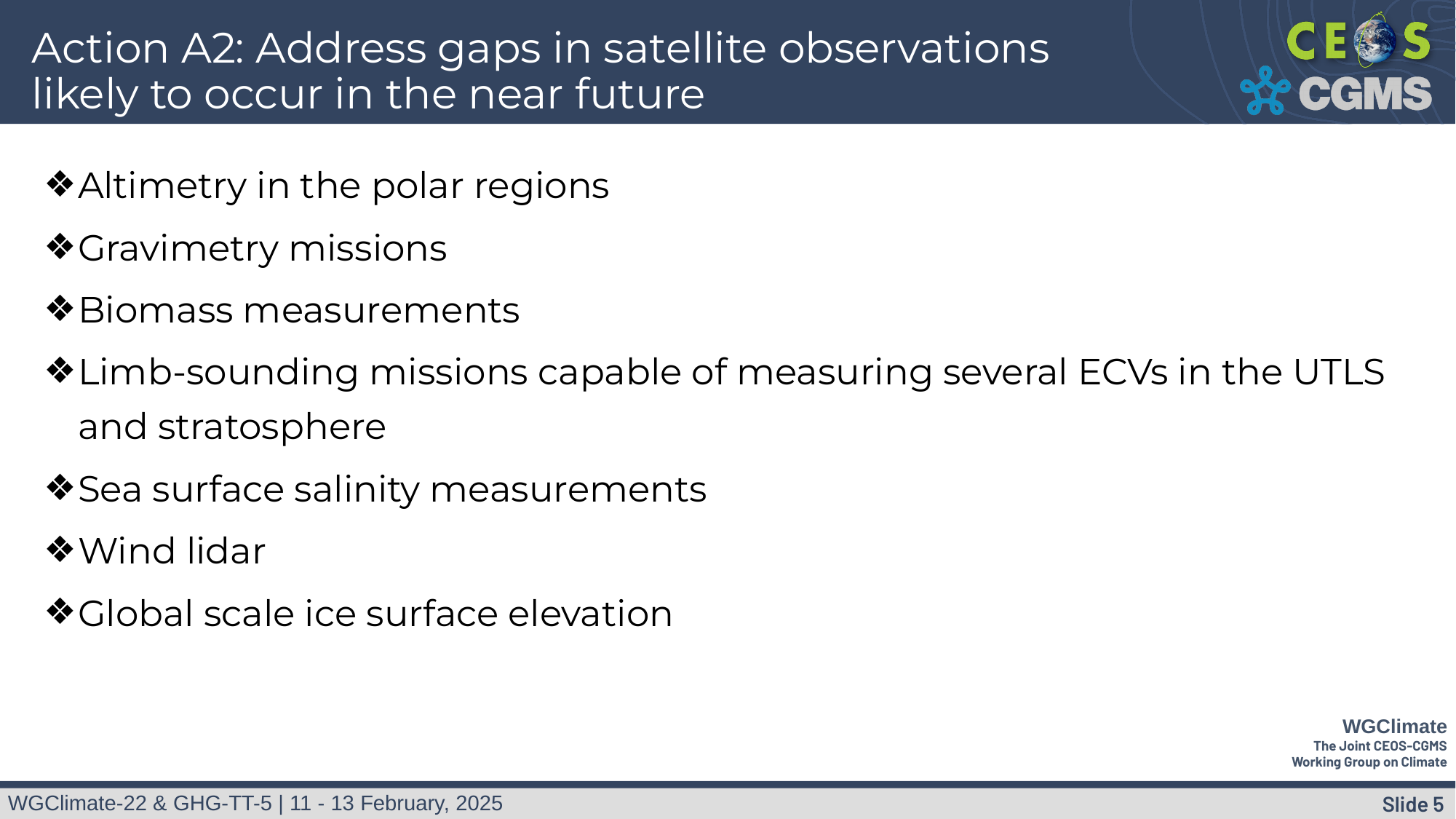

# Action A2: Address gaps in satellite observations likely to occur in the near future
Altimetry in the polar regions
Gravimetry missions
Biomass measurements
Limb-sounding missions capable of measuring several ECVs in the UTLS and stratosphere
Sea surface salinity measurements
Wind lidar
Global scale ice surface elevation